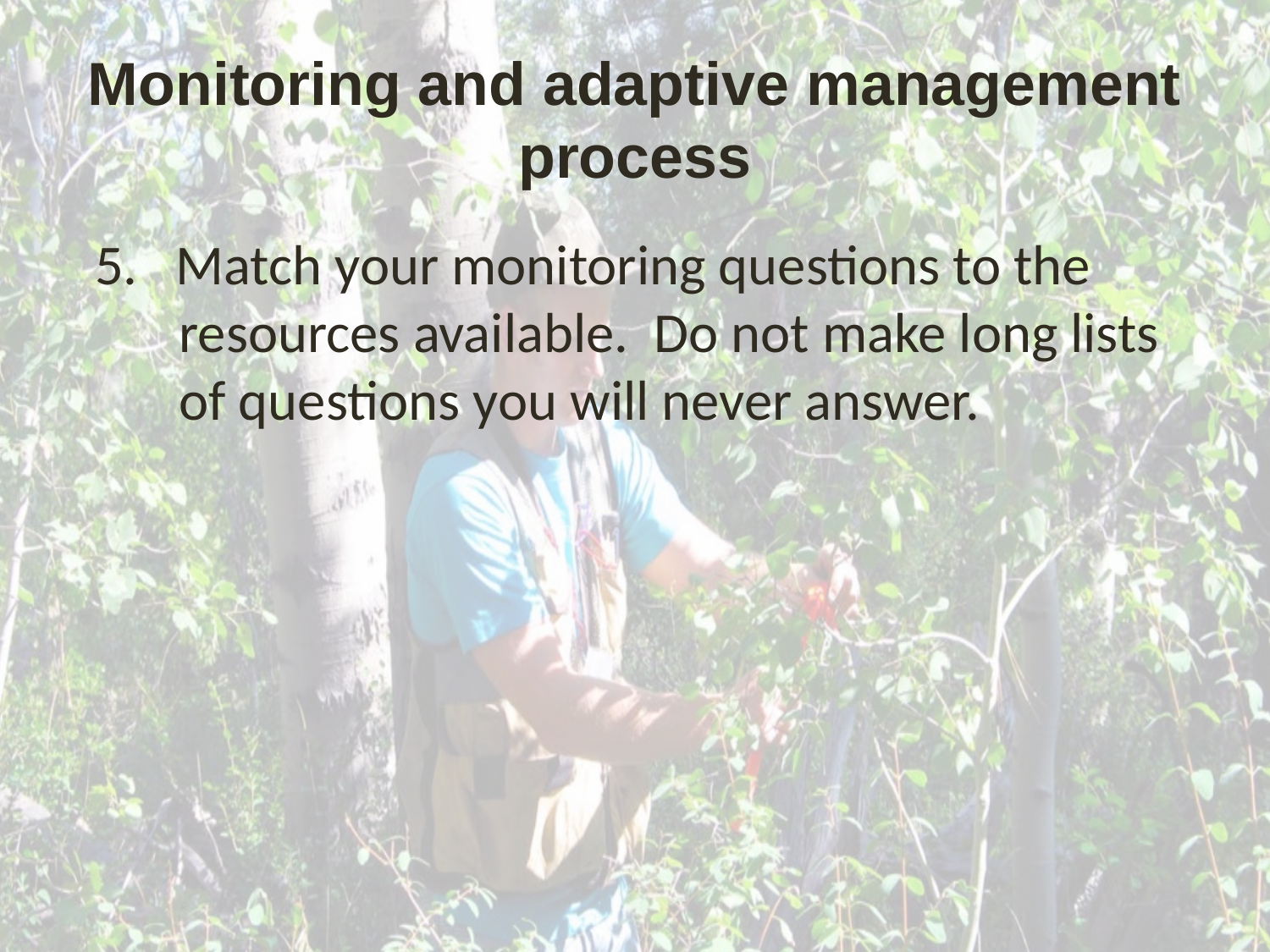

# Monitoring and adaptive management process
5.   Match your monitoring questions to the resources available.  Do not make long lists of questions you will never answer.